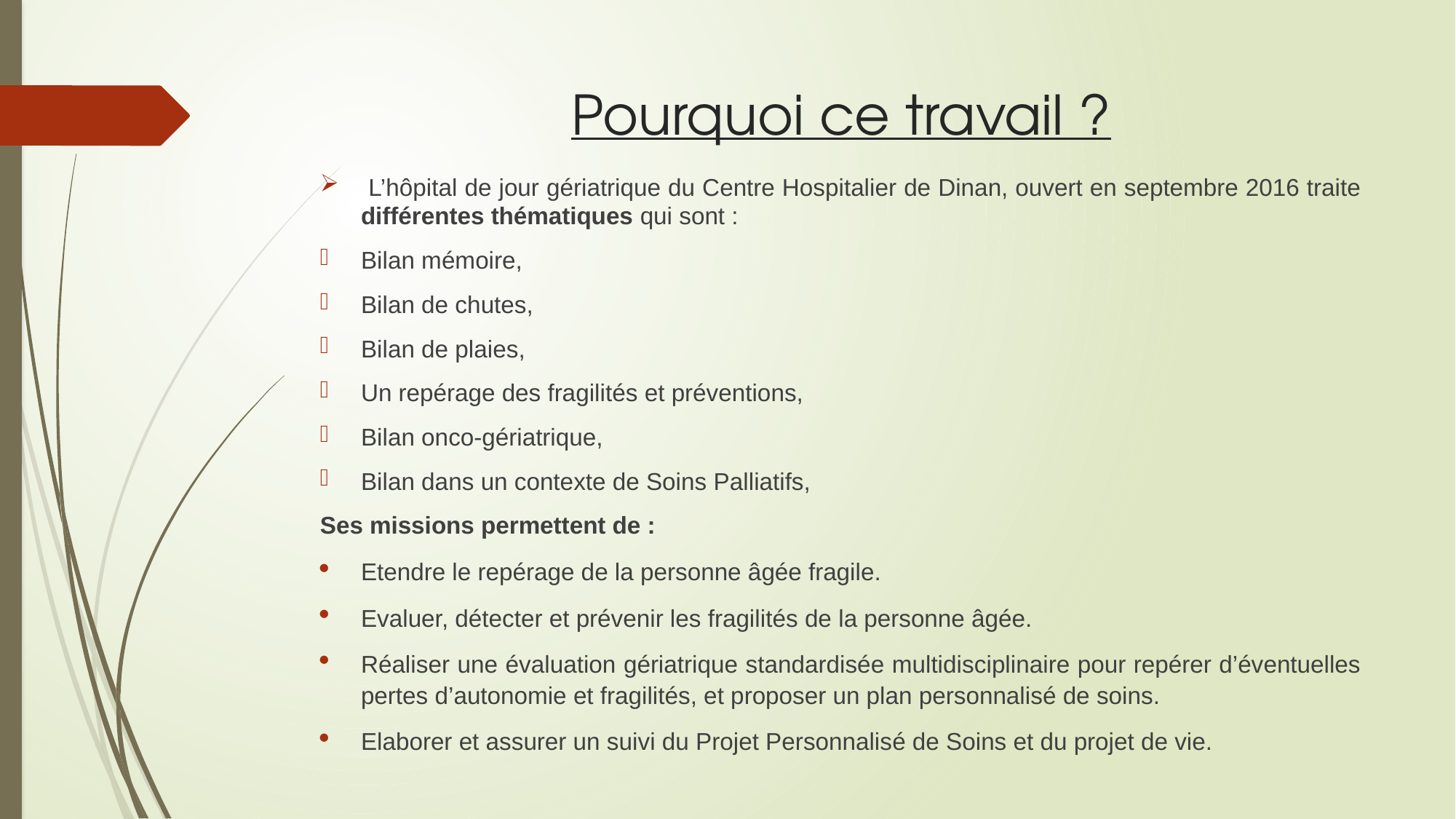

# Pourquoi ce travail ?
 L’hôpital de jour gériatrique du Centre Hospitalier de Dinan, ouvert en septembre 2016 traite différentes thématiques qui sont :
Bilan mémoire,
Bilan de chutes,
Bilan de plaies,
Un repérage des fragilités et préventions,
Bilan onco-gériatrique,
Bilan dans un contexte de Soins Palliatifs,
Ses missions permettent de :
Etendre le repérage de la personne âgée fragile.
Evaluer, détecter et prévenir les fragilités de la personne âgée.
Réaliser une évaluation gériatrique standardisée multidisciplinaire pour repérer d’éventuelles pertes d’autonomie et fragilités, et proposer un plan personnalisé de soins.
Elaborer et assurer un suivi du Projet Personnalisé de Soins et du projet de vie.